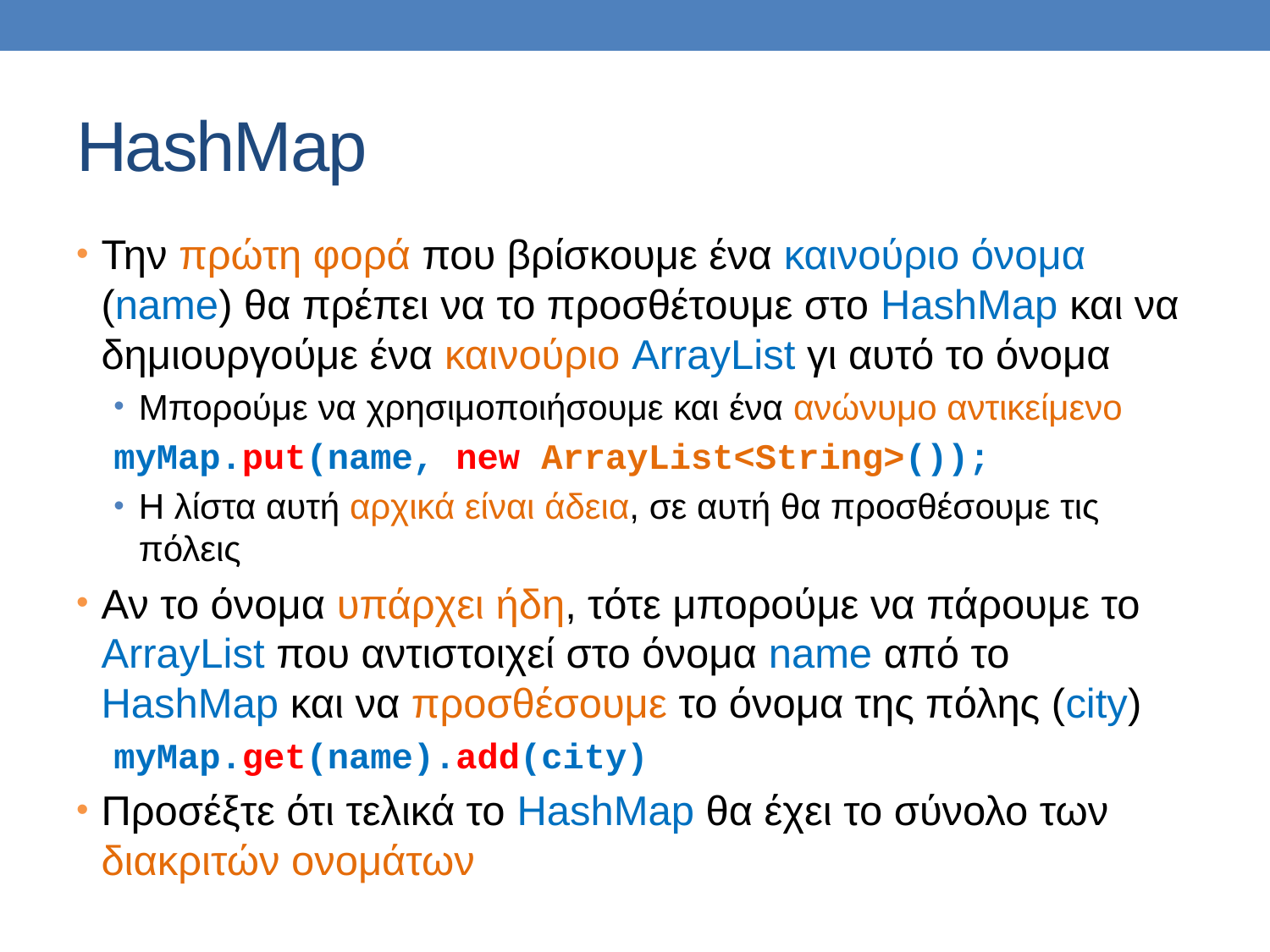

# HashMap
Την πρώτη φορά που βρίσκουμε ένα καινούριο όνομα (name) θα πρέπει να το προσθέτουμε στο HashMap και να δημιουργούμε ένα καινούριο ArrayList γι αυτό το όνομα
Μπορούμε να χρησιμοποιήσουμε και ένα ανώνυμο αντικείμενο
myMap.put(name, new ArrayList<String>());
Η λίστα αυτή αρχικά είναι άδεια, σε αυτή θα προσθέσουμε τις πόλεις
Αν το όνομα υπάρχει ήδη, τότε μπορούμε να πάρουμε το ArrayList που αντιστοιχεί στο όνομα name από το HashMap και να προσθέσουμε το όνομα της πόλης (city)
myMap.get(name).add(city)
Προσέξτε ότι τελικά το HashMap θα έχει το σύνολο των διακριτών ονομάτων